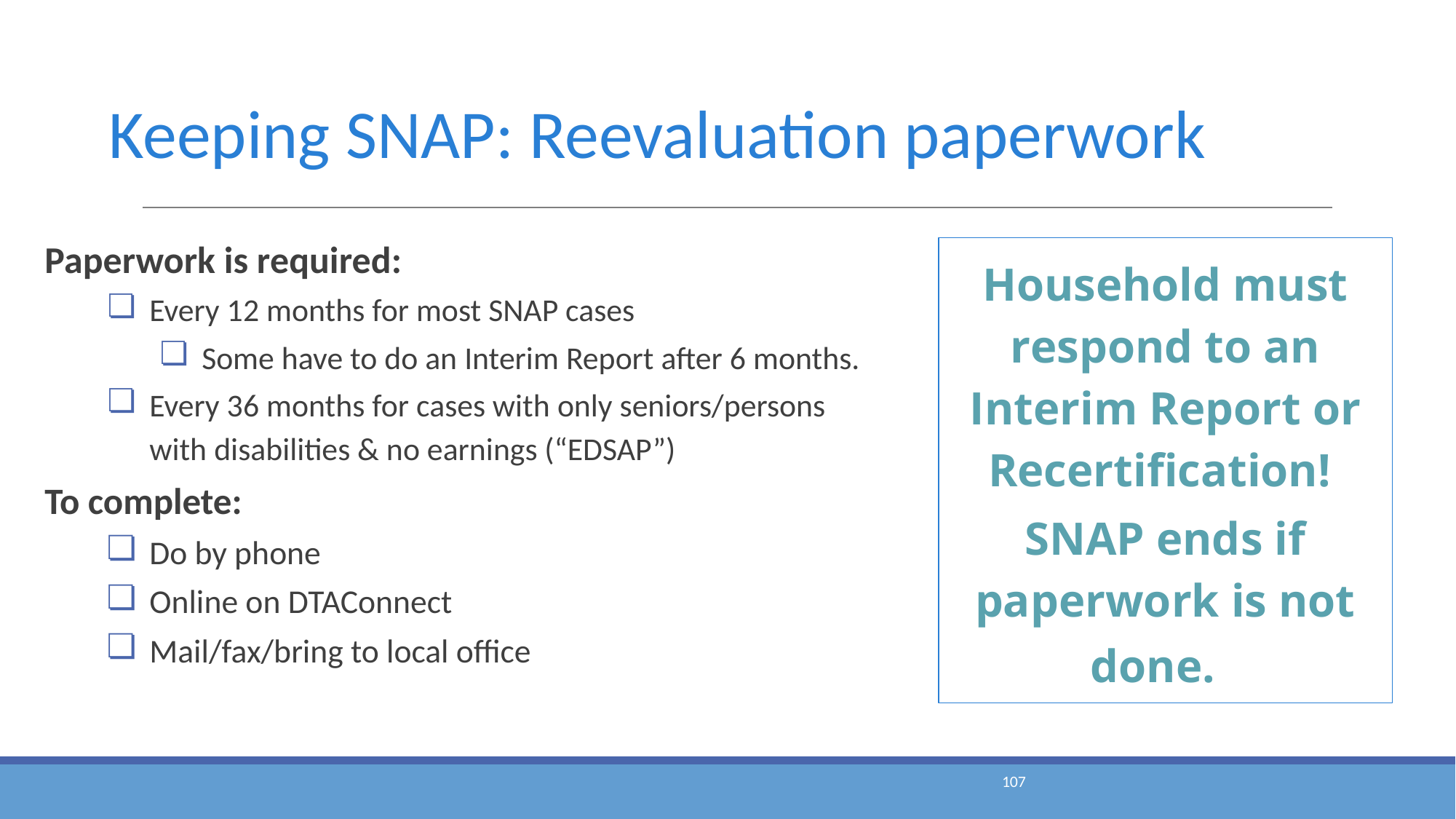

# Keeping SNAP: Reevaluation paperwork
Paperwork is required:
Every 12 months for most SNAP cases
Some have to do an Interim Report after 6 months.
Every 36 months for cases with only seniors/persons with disabilities & no earnings (“EDSAP”)
To complete:
Do by phone
Online on DTAConnect
Mail/fax/bring to local office

Household must respond to an Interim Report or Recertification!
SNAP ends if paperwork is not done.
107